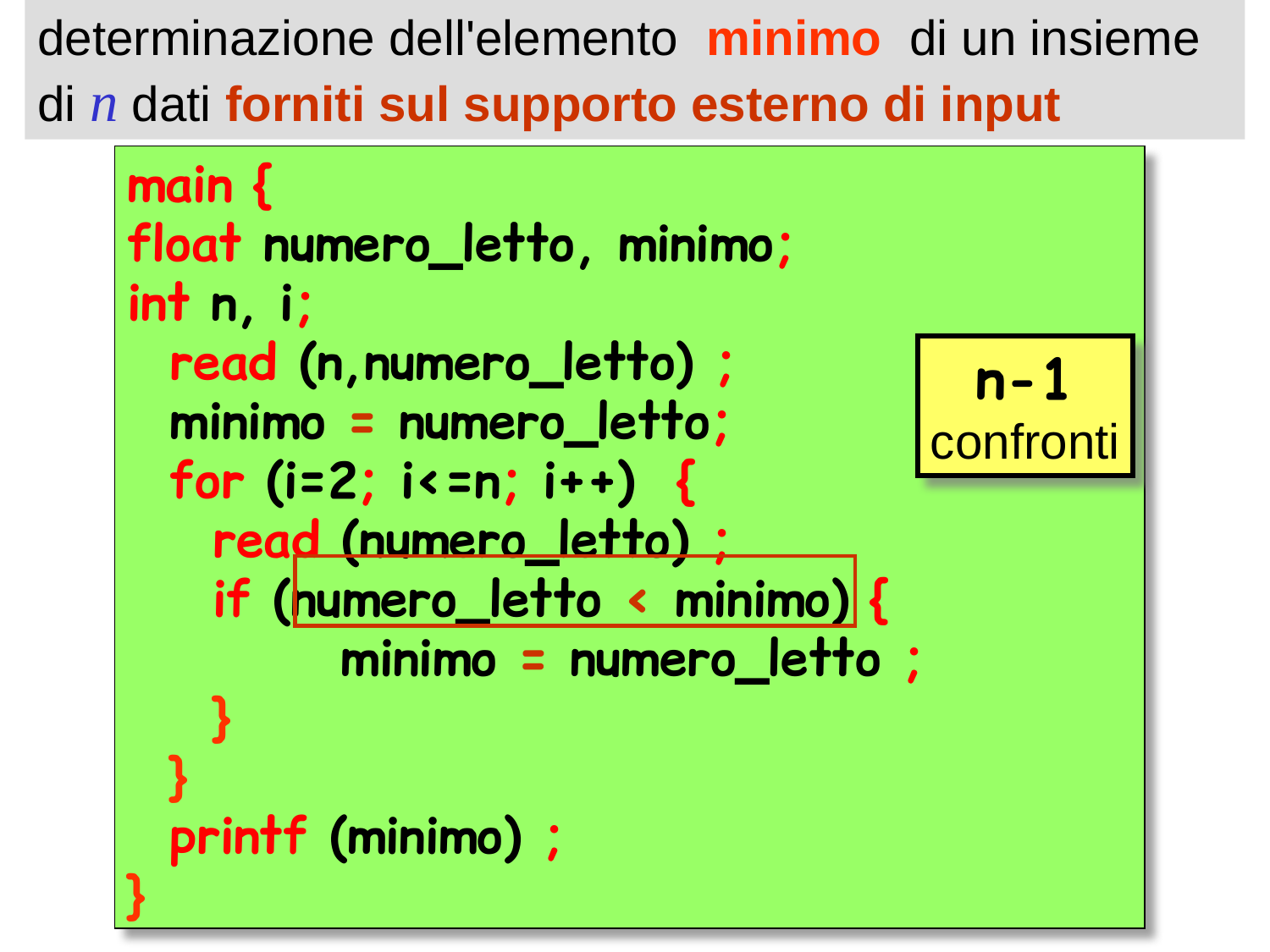

determinazione dell'elemento  minimo  di un insieme di n dati forniti sul supporto esterno di input
main {
float numero_letto, minimo;
int n, i;
  read (n,numero_letto) ;
  minimo = numero_letto;
  for (i=2; i<=n; i++)  {
    read (numero_letto) ;
    if (numero_letto < minimo) {
          minimo = numero_letto ;
    }
  }
  printf (minimo) ;
}
n-1
confronti